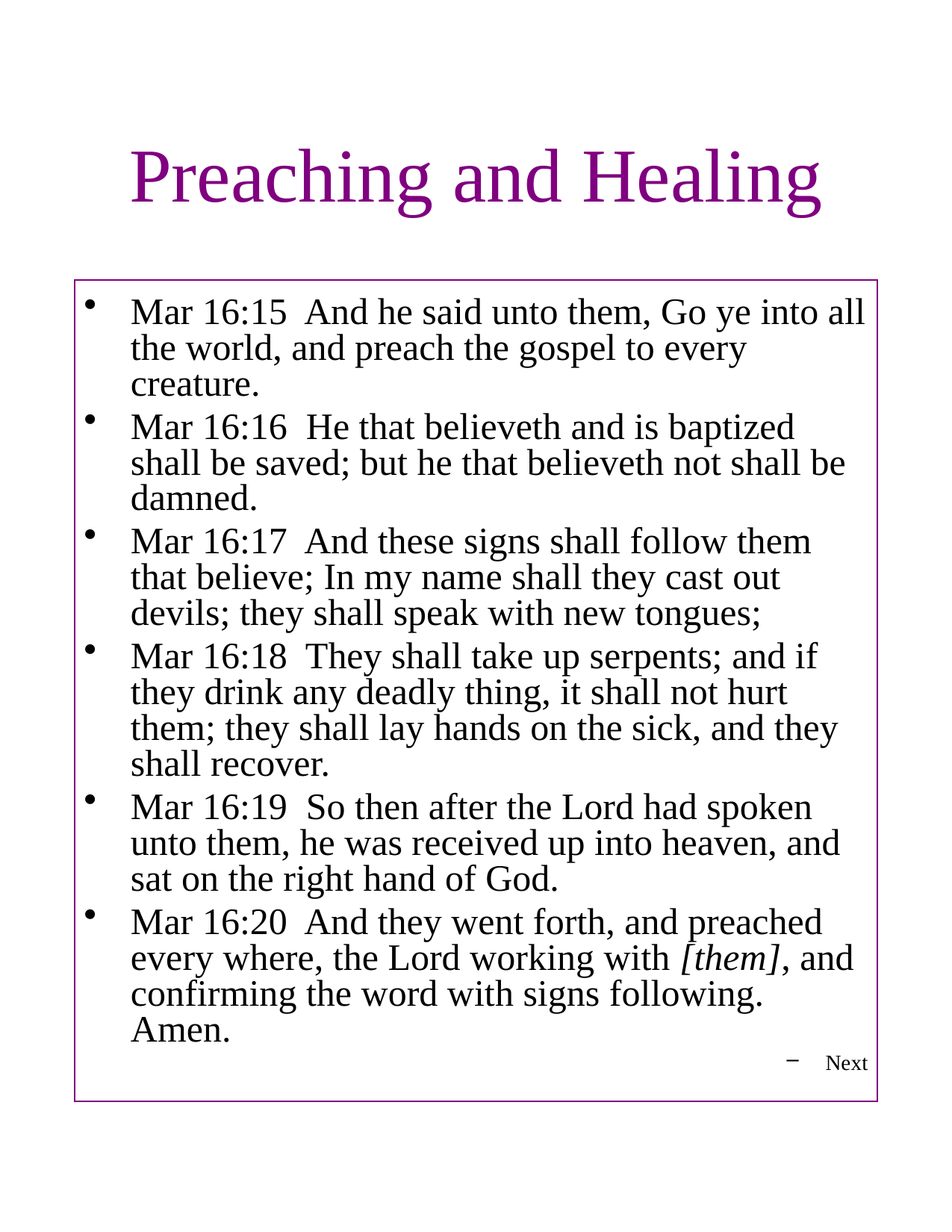

# Preaching and Healing

Mar 16:15  And he said unto them, Go ye into all the world, and preach the gospel to every creature.
Mar 16:16  He that believeth and is baptized shall be saved; but he that believeth not shall be damned.
Mar 16:17  And these signs shall follow them that believe; In my name shall they cast out devils; they shall speak with new tongues;
Mar 16:18  They shall take up serpents; and if they drink any deadly thing, it shall not hurt them; they shall lay hands on the sick, and they shall recover.
Mar 16:19  So then after the Lord had spoken unto them, he was received up into heaven, and sat on the right hand of God.
Mar 16:20  And they went forth, and preached every where, the Lord working with [them], and confirming the word with signs following. Amen.
Next